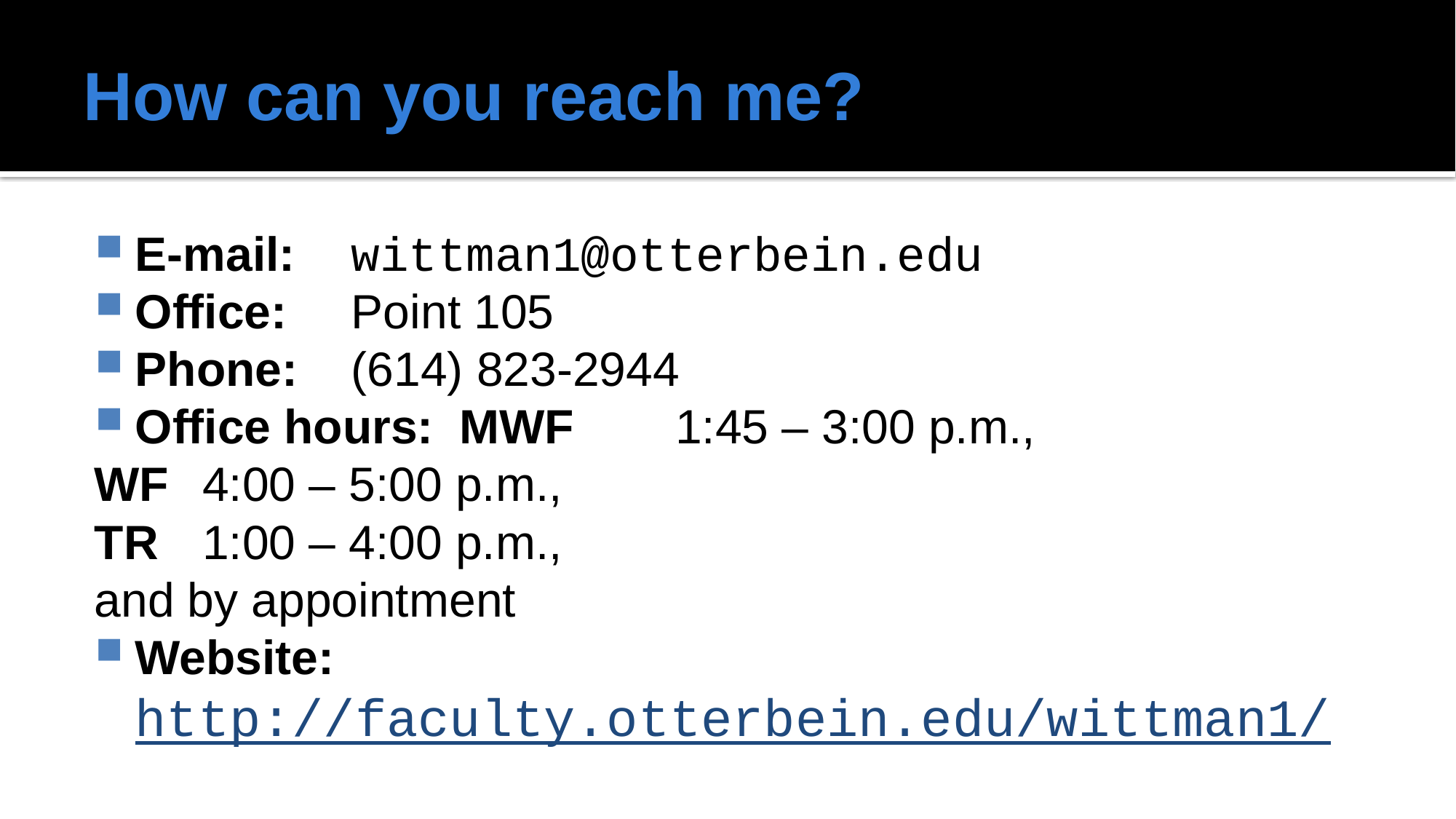

# How can you reach me?
E-mail:		wittman1@otterbein.edu
Office:		Point 105
Phone:		(614) 823-2944
Office hours:	MWF	1:45 – 3:00 p.m.,
			WF	4:00 – 5:00 p.m.,
			TR	1:00 – 4:00 p.m.,
			and by appointment
Website:
		http://faculty.otterbein.edu/wittman1/